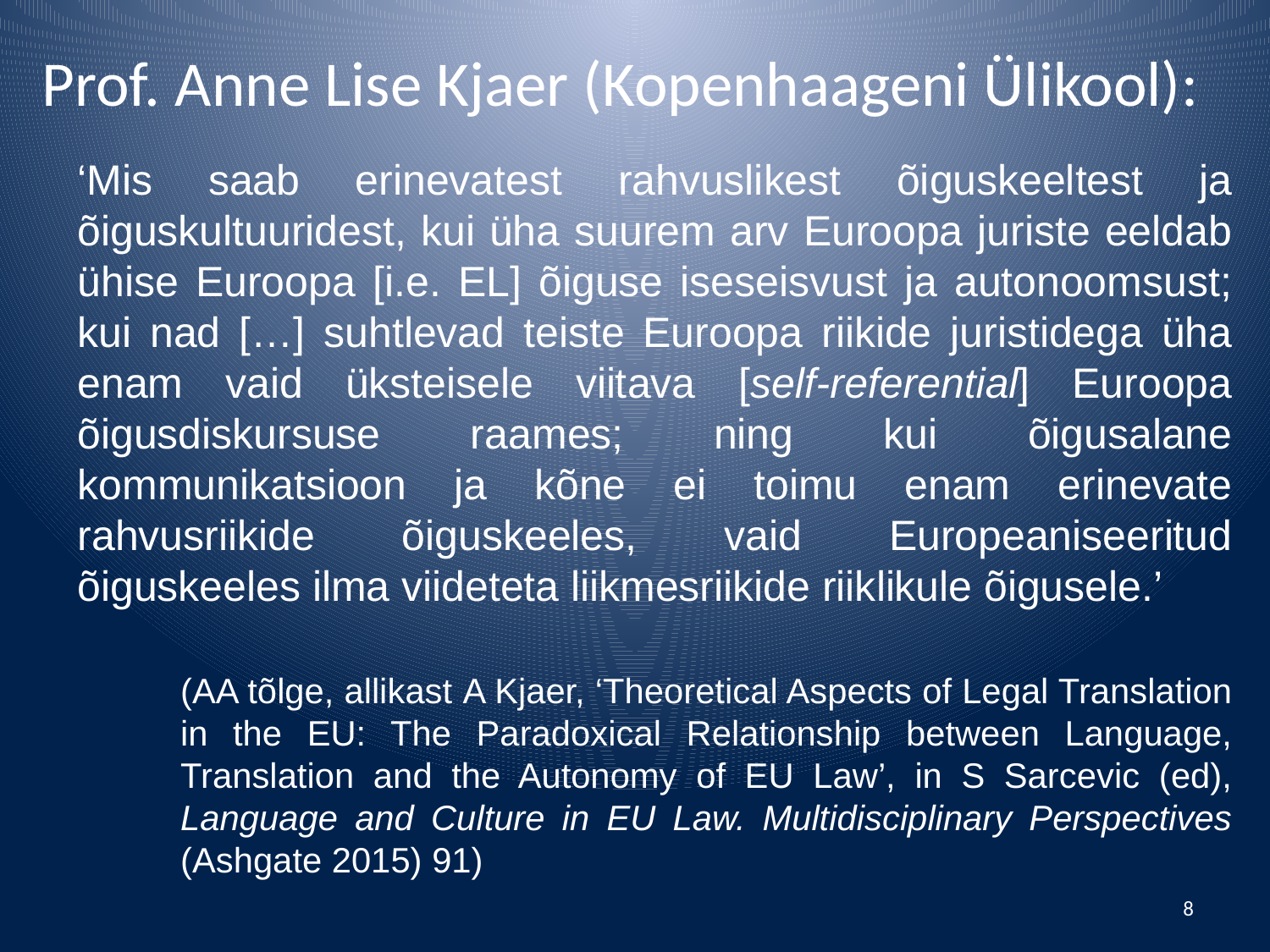

# Prof. Anne Lise Kjaer (Kopenhaageni Ülikool):
‘Mis saab erinevatest rahvuslikest õiguskeeltest ja õiguskultuuridest, kui üha suurem arv Euroopa juriste eeldab ühise Euroopa [i.e. EL] õiguse iseseisvust ja autonoomsust; kui nad […] suhtlevad teiste Euroopa riikide juristidega üha enam vaid üksteisele viitava [self-referential] Euroopa õigusdiskursuse raames; ning kui õigusalane kommunikatsioon ja kõne ei toimu enam erinevate rahvusriikide õiguskeeles, vaid Europeaniseeritud õiguskeeles ilma viideteta liikmesriikide riiklikule õigusele.’

(AA tõlge, allikast A Kjaer, ‘Theoretical Aspects of Legal Translation in the EU: The Paradoxical Relationship between Language, Translation and the Autonomy of EU Law’, in S Sarcevic (ed), Language and Culture in EU Law. Multidisciplinary Perspectives (Ashgate 2015) 91)
8